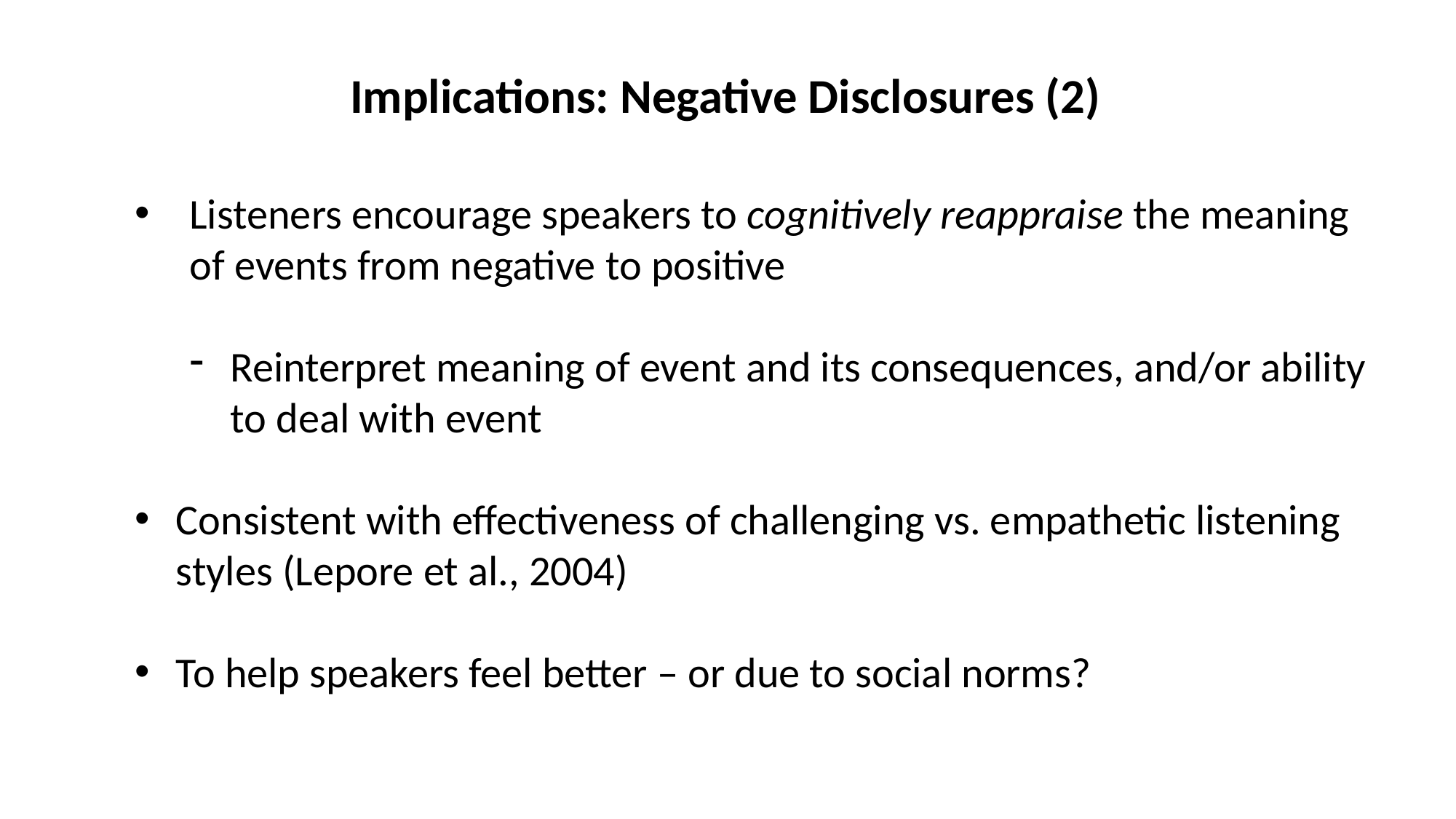

Implications: Negative Disclosures (2)
Listeners encourage speakers to cognitively reappraise the meaning of events from negative to positive
Reinterpret meaning of event and its consequences, and/or ability to deal with event
Consistent with effectiveness of challenging vs. empathetic listening styles (Lepore et al., 2004)
To help speakers feel better – or due to social norms?